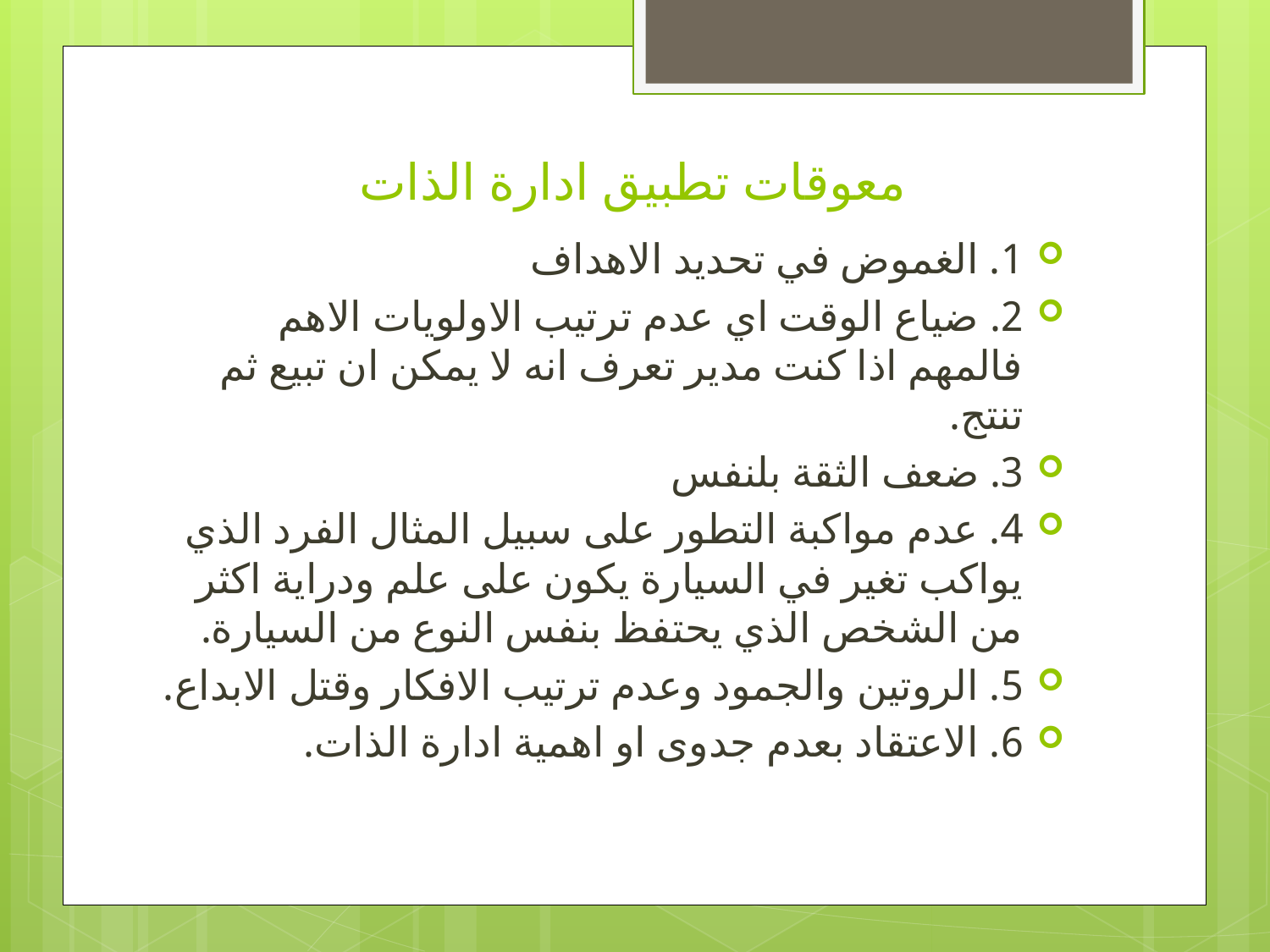

# معوقات تطبيق ادارة الذات
1. الغموض في تحديد الاهداف
2. ضياع الوقت اي عدم ترتيب الاولويات الاهم فالمهم اذا كنت مدير تعرف انه لا يمكن ان تبيع ثم تنتج.
3. ضعف الثقة بلنفس
4. عدم مواكبة التطور على سبيل المثال الفرد الذي يواكب تغير في السيارة يكون على علم ودراية اكثر من الشخص الذي يحتفظ بنفس النوع من السيارة.
5. الروتين والجمود وعدم ترتيب الافكار وقتل الابداع.
6. الاعتقاد بعدم جدوى او اهمية ادارة الذات.